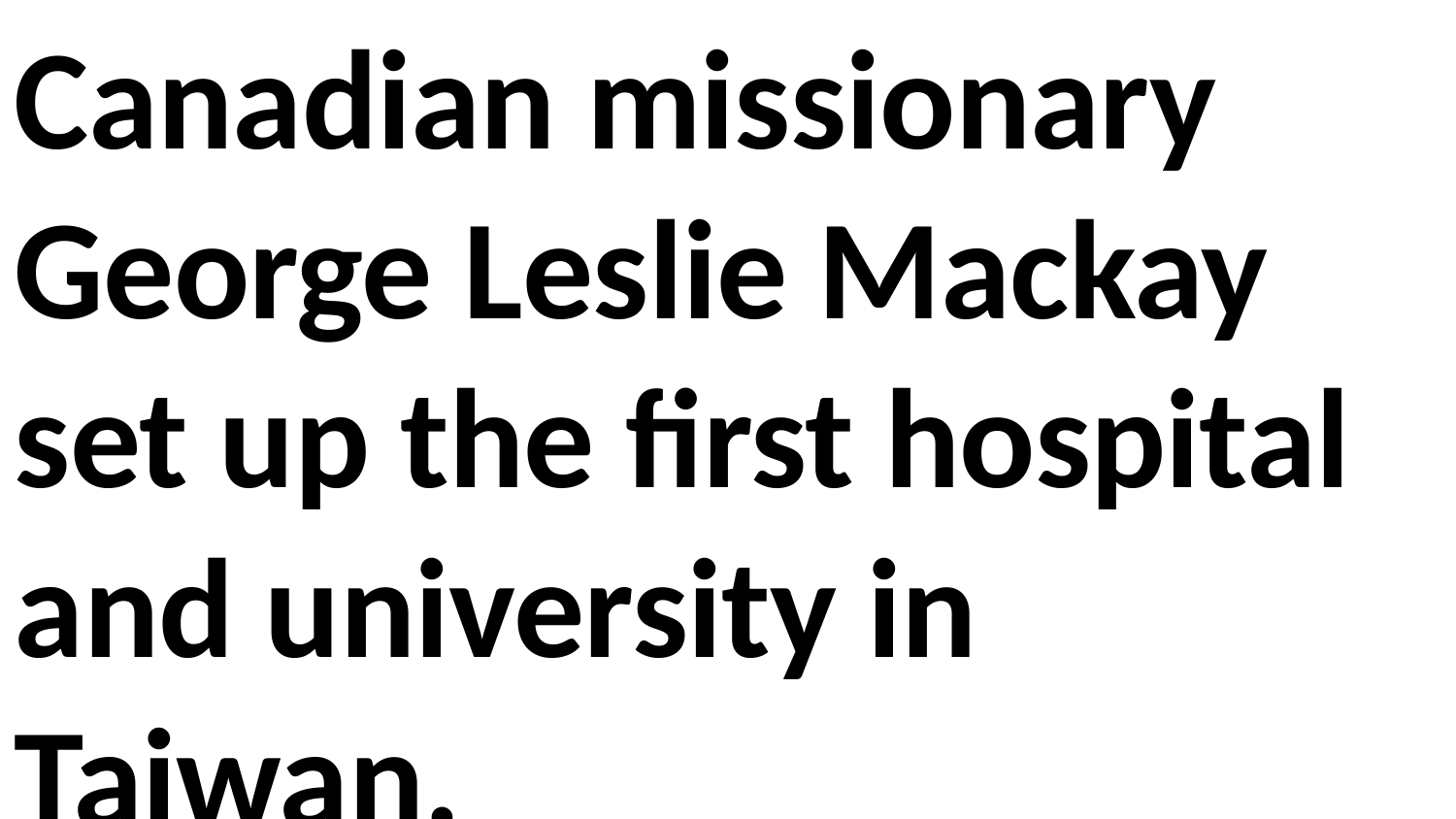

Canadian missionary George Leslie Mackay set up the first hospital and university in Taiwan.